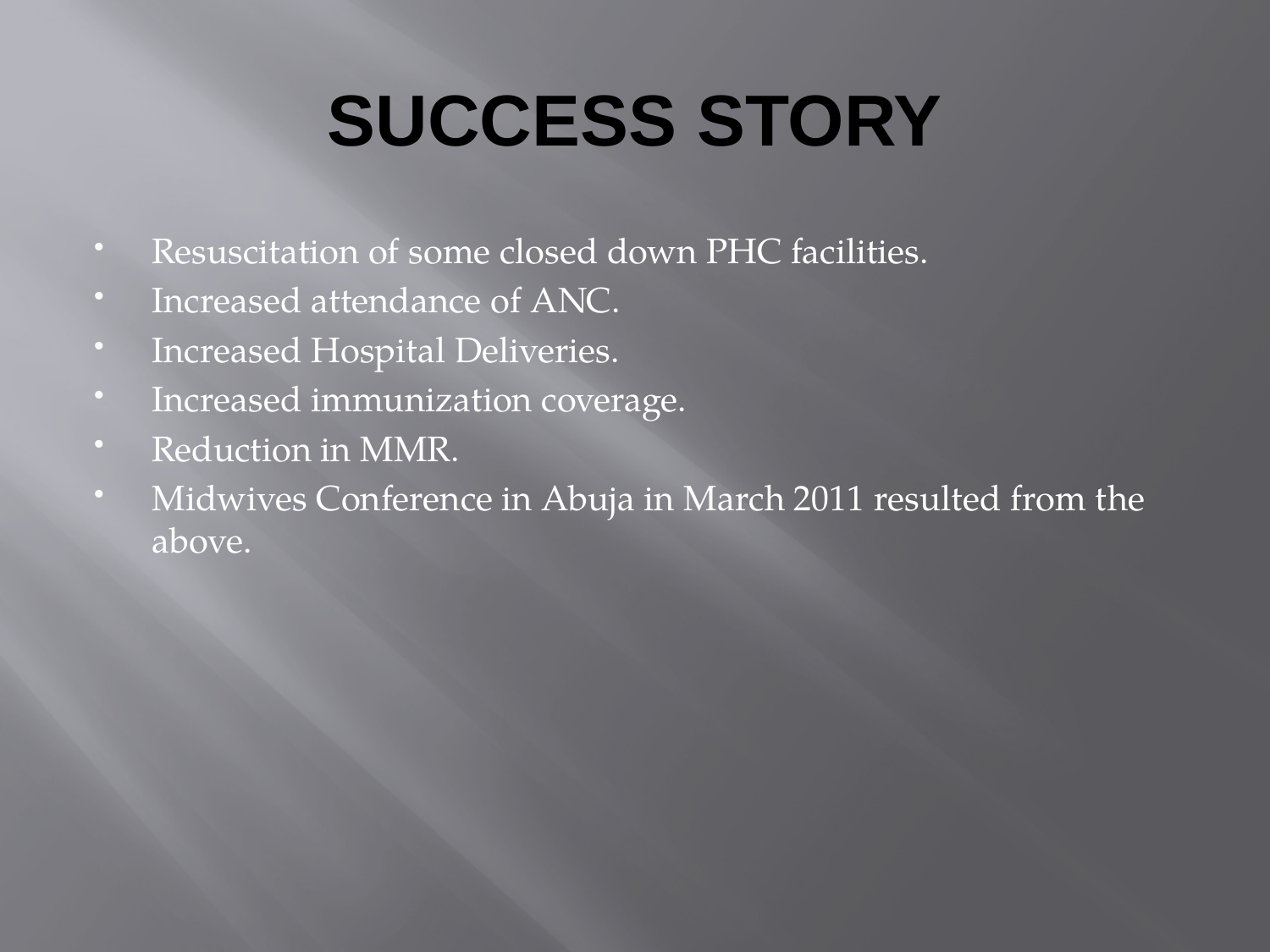

# SUCCESS STORY
Resuscitation of some closed down PHC facilities.
Increased attendance of ANC.
Increased Hospital Deliveries.
Increased immunization coverage.
Reduction in MMR.
Midwives Conference in Abuja in March 2011 resulted from the above.